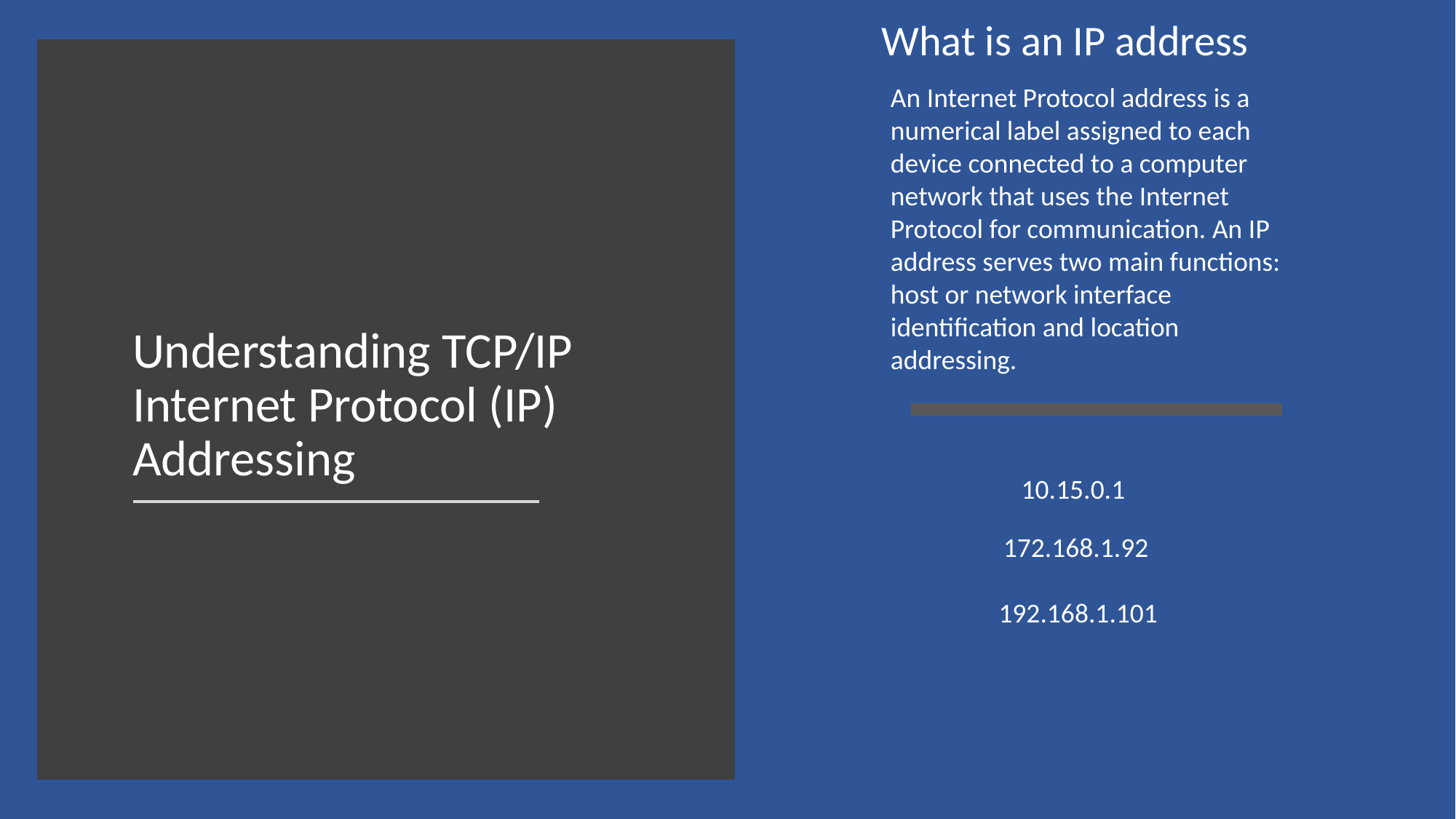

What is an IP address

An Internet Protocol address is a numerical label assigned to each device connected to a computer network that uses the Internet Protocol for communication. An IP address serves two main functions: host or network interface identification and location addressing.
# Understanding TCP/IP Internet Protocol (IP) Addressing
10.15.0.1
172.168.1.92
192.168.1.101